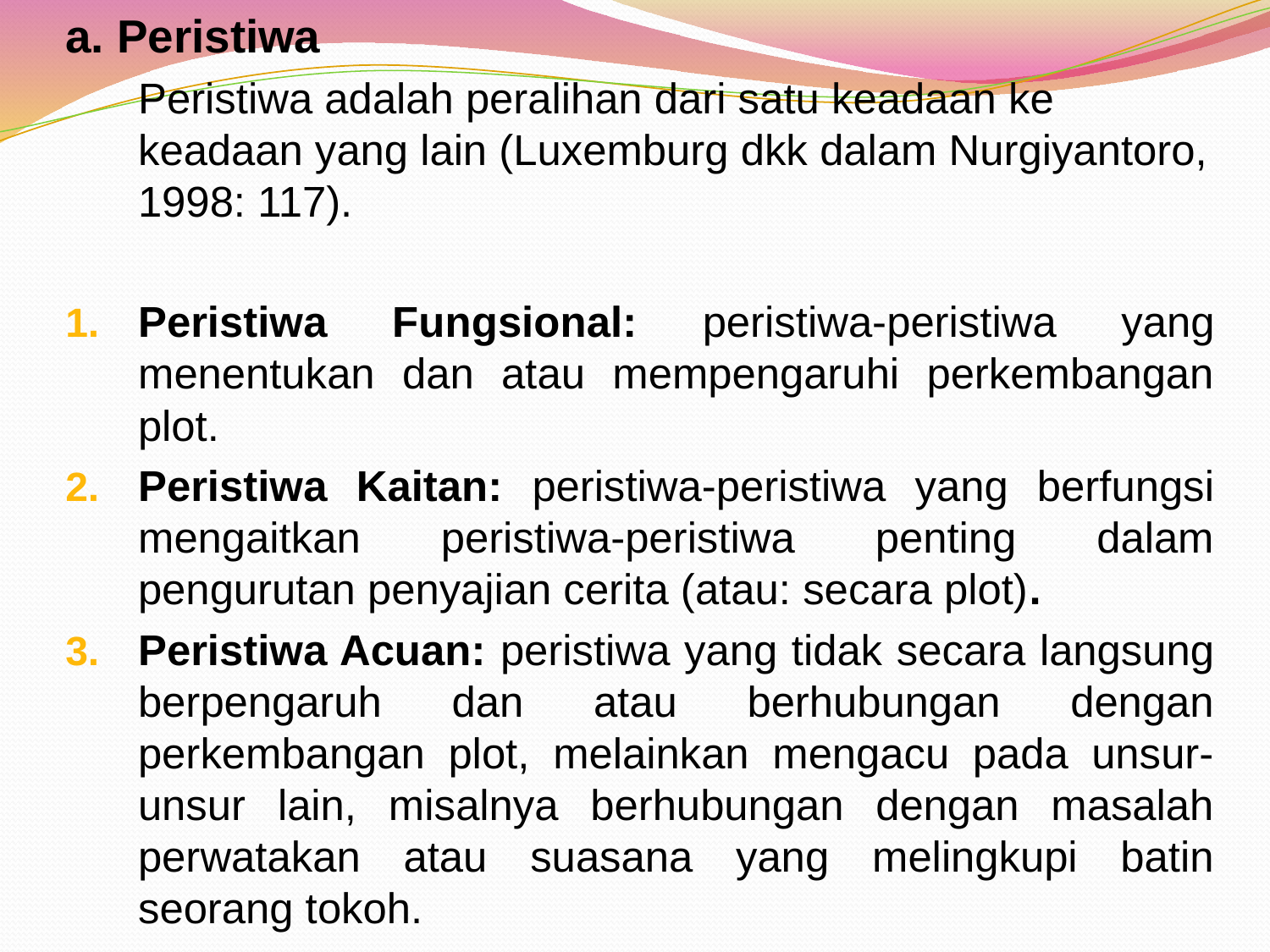

a. Peristiwa
	Peristiwa adalah peralihan dari satu keadaan ke keadaan yang lain (Luxemburg dkk dalam Nurgiyantoro, 1998: 117).

Peristiwa Fungsional: peristiwa-peristiwa yang menentukan dan atau mempengaruhi perkembangan plot.
Peristiwa Kaitan: peristiwa-peristiwa yang berfungsi mengaitkan peristiwa-peristiwa penting dalam pengurutan penyajian cerita (atau: secara plot).
Peristiwa Acuan: peristiwa yang tidak secara langsung berpengaruh dan atau berhubungan dengan perkembangan plot, melainkan mengacu pada unsur-unsur lain, misalnya berhubungan dengan masalah perwatakan atau suasana yang melingkupi batin seorang tokoh.